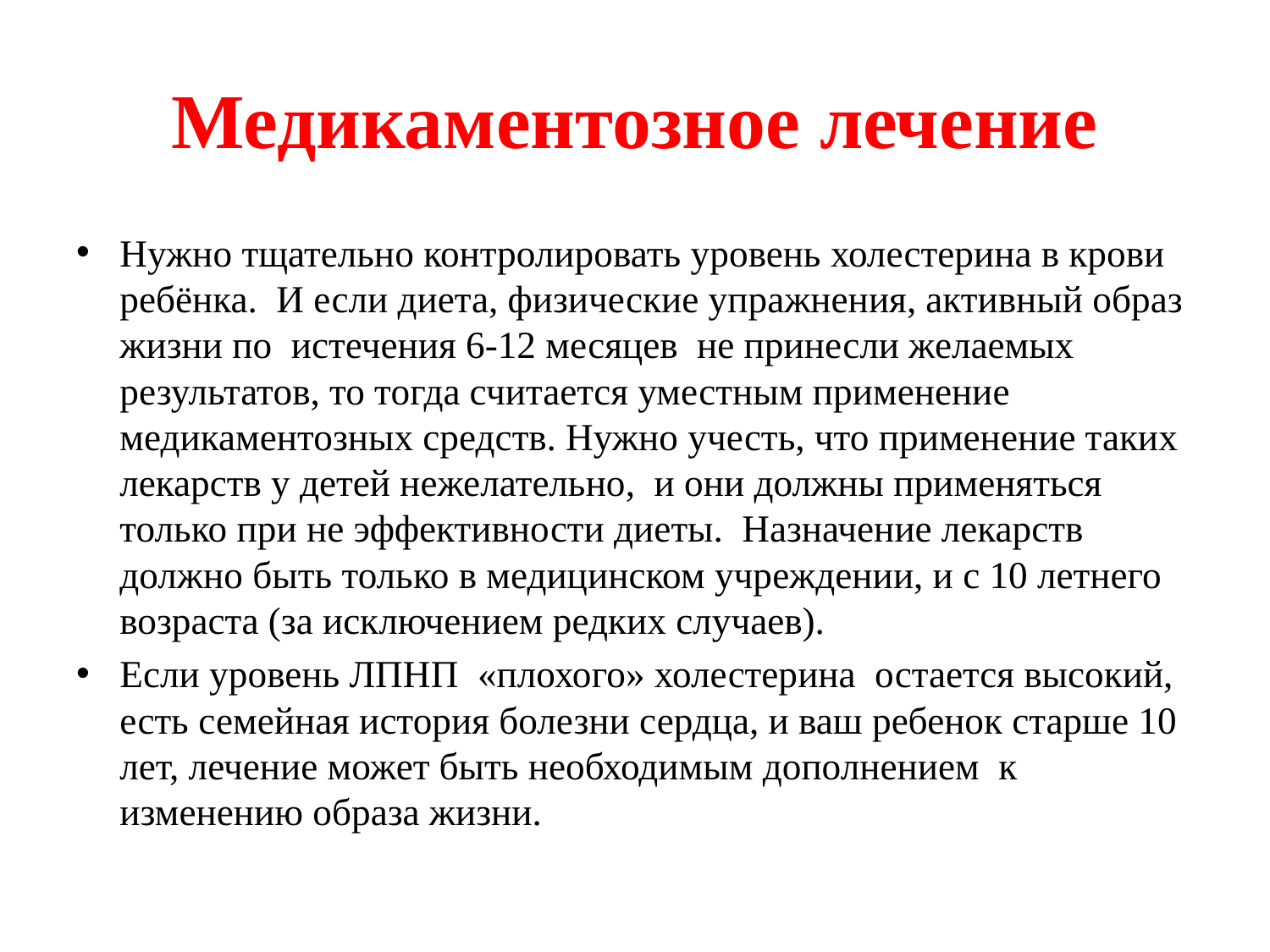

# Медикаментозное лечение
Нужно тщательно контролировать уровень холестерина в крови ребёнка.  И если диета, физические упражнения, активный образ жизни по  истечения 6-12 месяцев  не принесли желаемых результатов, то тогда считается уместным применение медикаментозных средств. Нужно учесть, что применение таких лекарств у детей нежелательно,  и они должны применяться только при не эффективности диеты.  Назначение лекарств должно быть только в медицинском учреждении, и с 10 летнего возраста (за исключением редких случаев).
Если уровень ЛПНП  «плохого» холестерина  остается высокий, есть семейная история болезни сердца, и ваш ребенок старше 10 лет, лечение может быть необходимым дополнением  к изменению образа жизни.